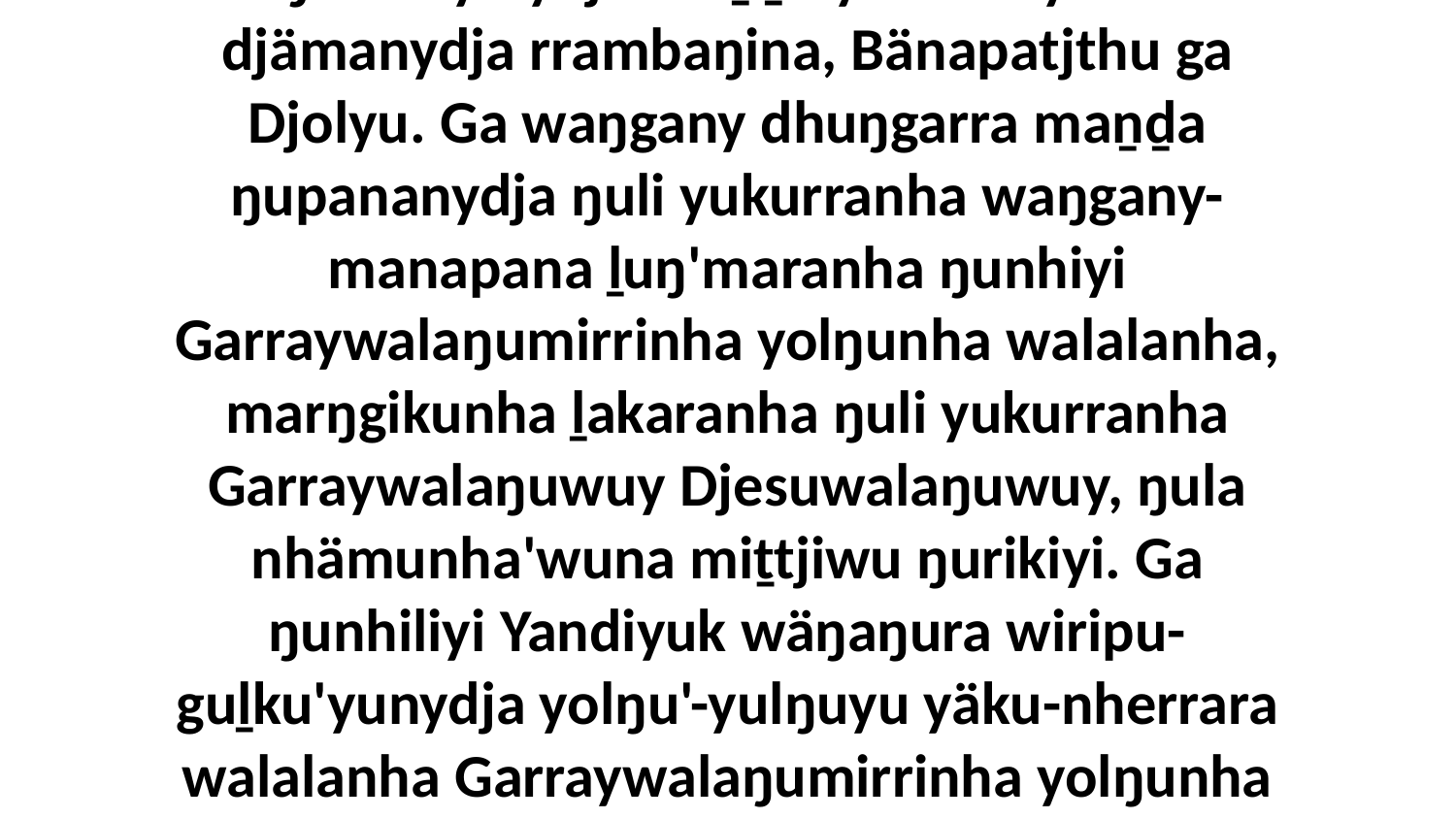

26 Ga ŋunhi ŋayi maḻŋ'maraŋalanydja ŋanya Djolnha, bala garr'yurruna gäŋalana ŋanya balayina Yandiyuklilina wäŋalili, märr ŋunhiliyinydja maṉḏa yukurra yurru djämanydja rrambaŋina, Bänapatjthu ga Djolyu. Ga waŋgany dhuŋgarra maṉḏa ŋupananydja ŋuli yukurranha waŋgany-manapana ḻuŋ'maranha ŋunhiyi Garraywalaŋumirrinha yolŋunha walalanha, marŋgikunha ḻakaranha ŋuli yukurranha Garraywalaŋuwuy Djesuwalaŋuwuy, ŋula nhämunha'wuna miṯtjiwu ŋurikiyi. Ga ŋunhiliyi Yandiyuk wäŋaŋura wiripu-guḻku'yunydja yolŋu'-yulŋuyu yäku-nherrara walalanha Garraywalaŋumirrinha yolŋunha walalanha ‘Christian’ bitjarrana, mayali' ‘Garraywu Christku yolŋu’. Yo, dhuwalanydja yäku yaka ŋäthilinydja walala ŋuli ḻakaranha bitjanayi.